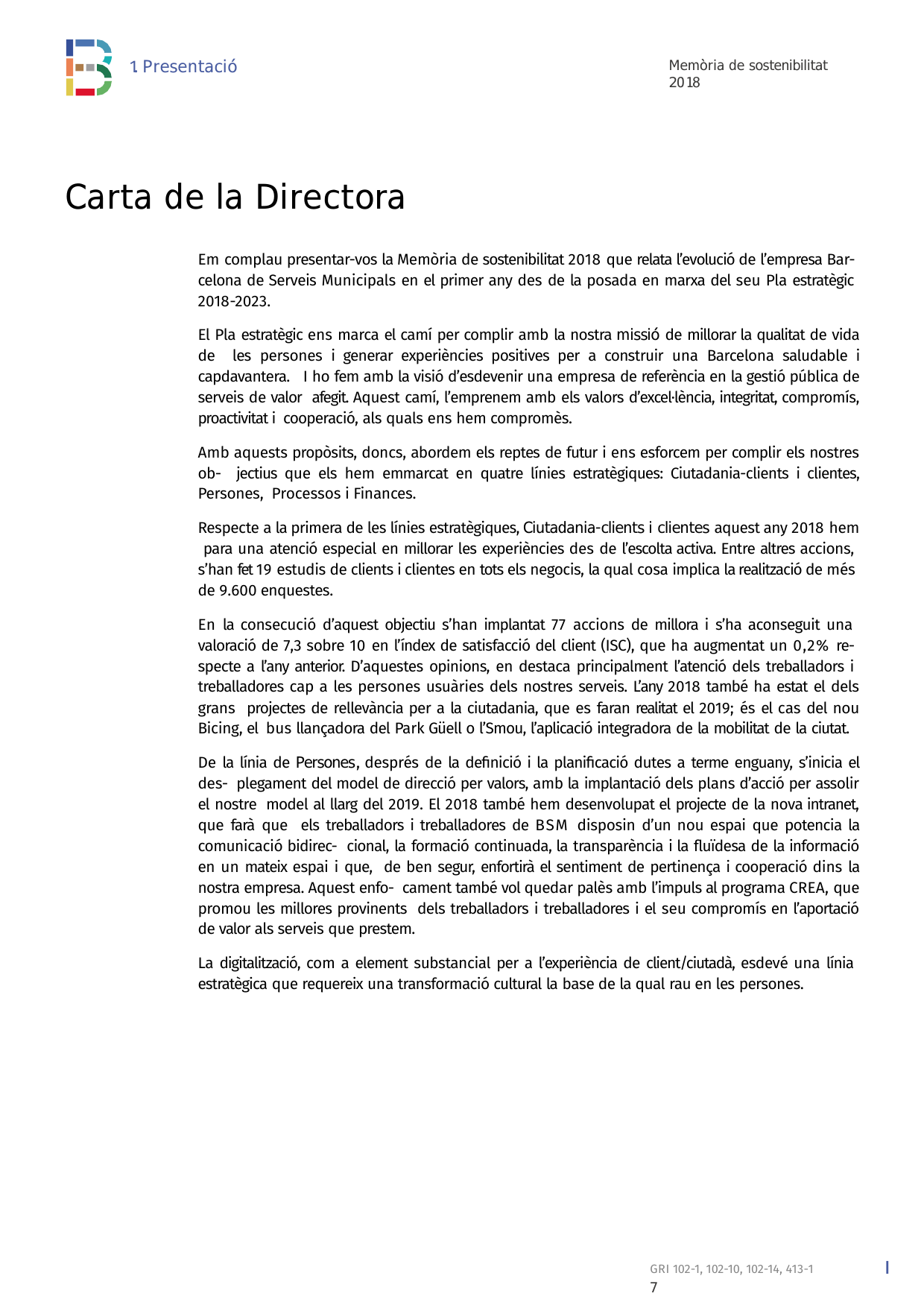

1. Presentació
Memòria de sostenibilitat 2018
Carta de la Directora
Em complau presentar-vos la Memòria de sostenibilitat 2018 que relata l’evolució de l’empresa Bar-  celona de Serveis Municipals en el primer any des de la posada en marxa del seu Pla estratègic  2018-2023.
El Pla estratègic ens marca el camí per complir amb la nostra missió de millorar la qualitat de vida de  les persones i generar experiències positives per a construir una Barcelona saludable i capdavantera.   I ho fem amb la visió d’esdevenir una empresa de referència en la gestió pública de serveis de valor  afegit. Aquest camí, l’emprenem amb els valors d’excel·lència, integritat, compromís, proactivitat i  cooperació, als quals ens hem compromès.
Amb aquests propòsits, doncs, abordem els reptes de futur i ens esforcem per complir els nostres ob-  jectius que els hem emmarcat en quatre línies estratègiques: Ciutadania-clients i clientes, Persones,  Processos i Finances.
Respecte a la primera de les línies estratègiques, Ciutadania-clients i clientes aquest any 2018 hem  para una atenció especial en millorar les experiències des de l’escolta activa. Entre altres accions,  s’han fet 19 estudis de clients i clientes en tots els negocis, la qual cosa implica la realització de més  de 9.600 enquestes.
En la consecució d’aquest objectiu s’han implantat 77 accions de millora i s’ha aconseguit una  valoració de 7,3 sobre 10 en l’índex de satisfacció del client (ISC), que ha augmentat un 0,2% re-  specte a l’any anterior. D’aquestes opinions, en destaca principalment l’atenció dels treballadors i  treballadores cap a les persones usuàries dels nostres serveis. L’any 2018 també ha estat el dels grans  projectes de rellevància per a la ciutadania, que es faran realitat el 2019; és el cas del nou Bicing, el  bus llançadora del Park Güell o l’Smou, l’aplicació integradora de la mobilitat de la ciutat.
De la línia de Persones, després de la definició i la planificació dutes a terme enguany, s’inicia el des-  plegament del model de direcció per valors, amb la implantació dels plans d’acció per assolir el nostre  model al llarg del 2019. El 2018 també hem desenvolupat el projecte de la nova intranet, que farà que  els treballadors i treballadores de BSM disposin d’un nou espai que potencia la comunicació bidirec-  cional, la formació continuada, la transparència i la fluïdesa de la informació en un mateix espai i que,  de ben segur, enfortirà el sentiment de pertinença i cooperació dins la nostra empresa. Aquest enfo-  cament també vol quedar palès amb l’impuls al programa CREA, que promou les millores provinents  dels treballadors i treballadores i el seu compromís en l’aportació de valor als serveis que prestem.
La digitalització, com a element substancial per a l’experiència de client/ciutadà, esdevé una línia  estratègica que requereix una transformació cultural la base de la qual rau en les persones.
GRI 102-1, 102-10, 102-14, 413-1	ı 7